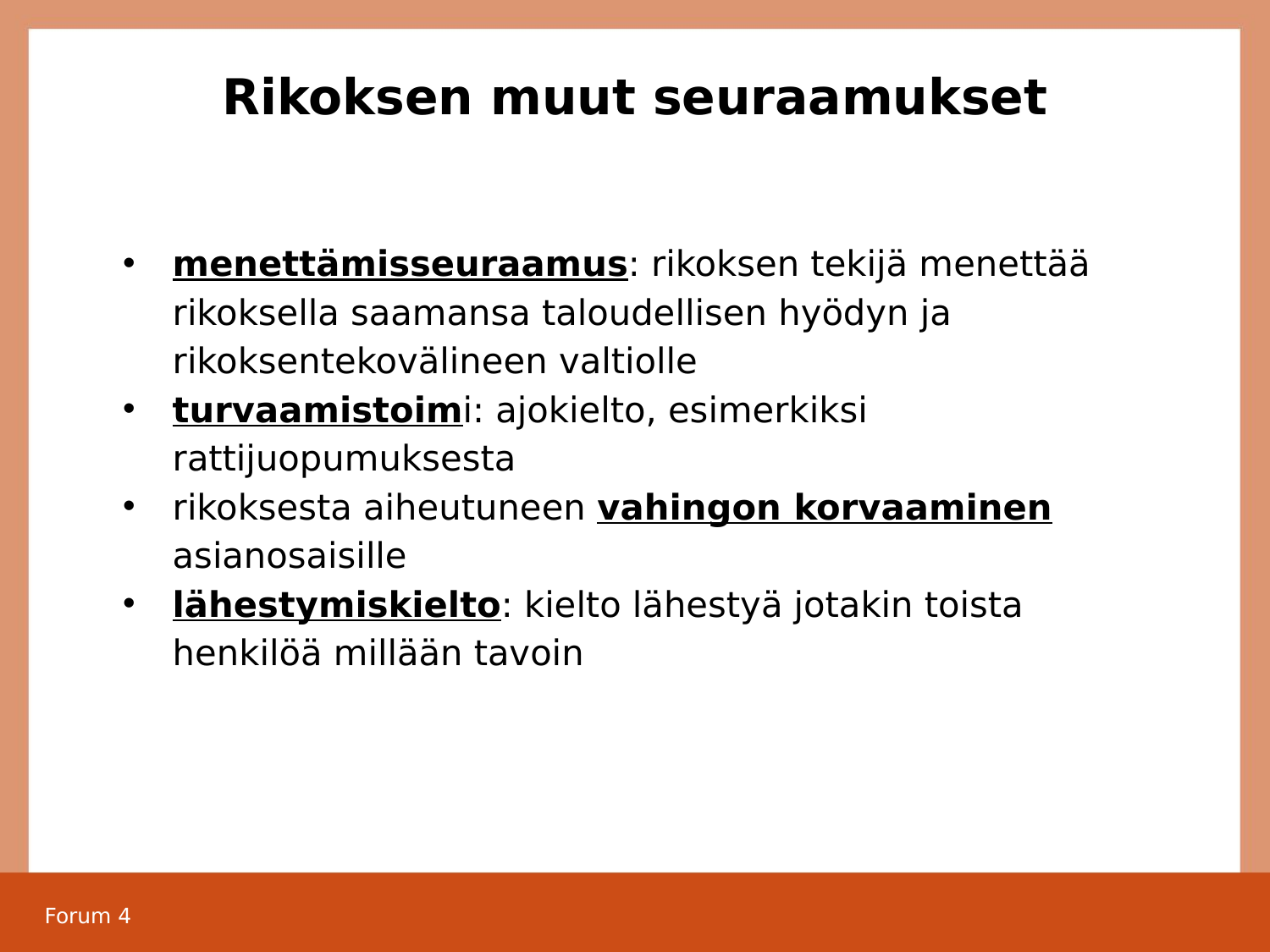

# Rikoksen muut seuraamukset
menettämisseuraamus: rikoksen tekijä menettää rikoksella saamansa taloudellisen hyödyn ja rikoksentekovälineen valtiolle
turvaamistoimi: ajokielto, esimerkiksi rattijuopumuksesta
rikoksesta aiheutuneen vahingon korvaaminen asianosaisille
lähestymiskielto: kielto lähestyä jotakin toista henkilöä millään tavoin